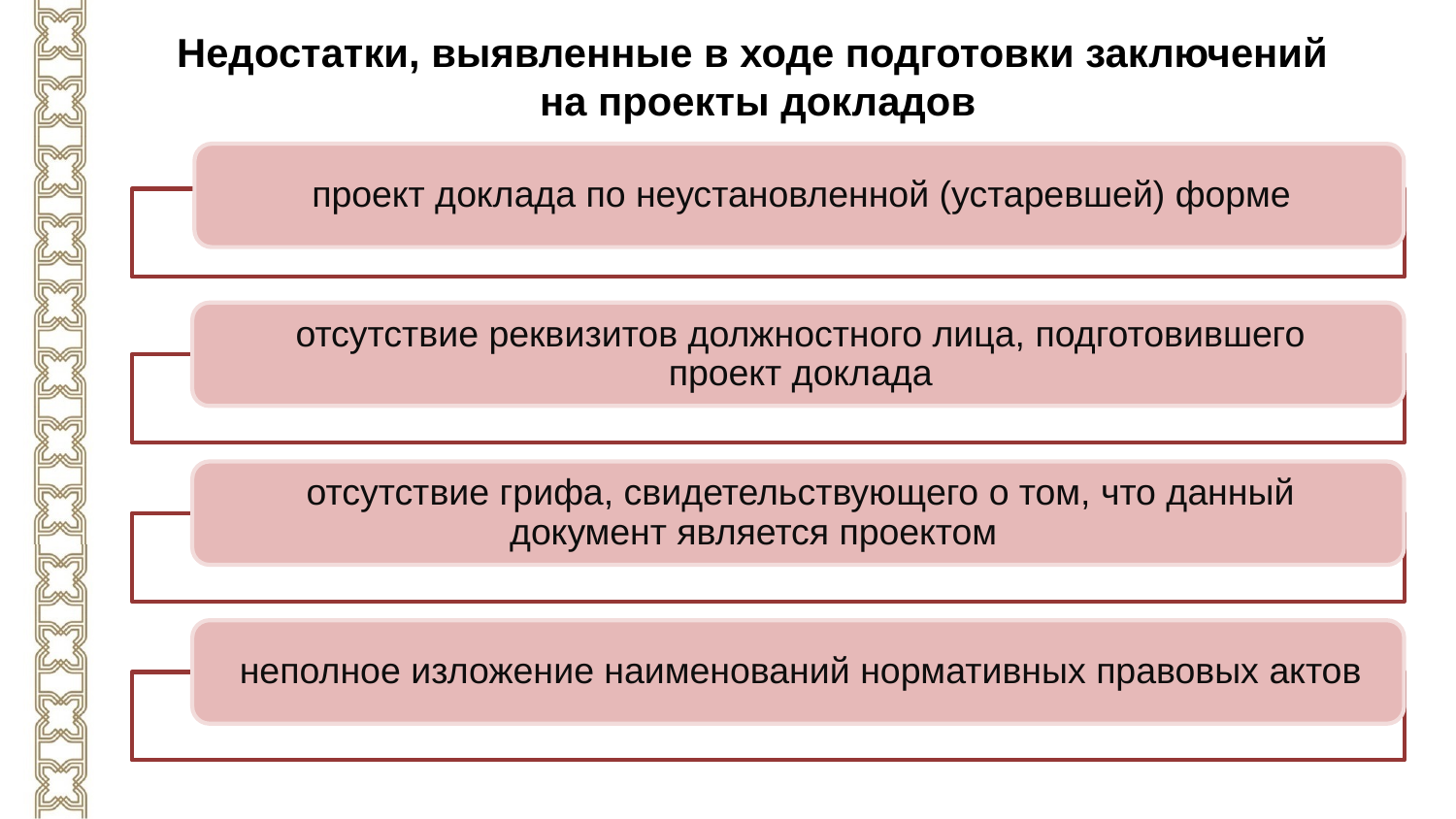

Недостатки, выявленные в ходе подготовки заключений
на проекты докладов
проект доклада по неустановленной (устаревшей) форме
отсутствие реквизитов должностного лица, подготовившего проект доклада
отсутствие грифа, свидетельствующего о том, что данный документ является проектом
неполное изложение наименований нормативных правовых актов